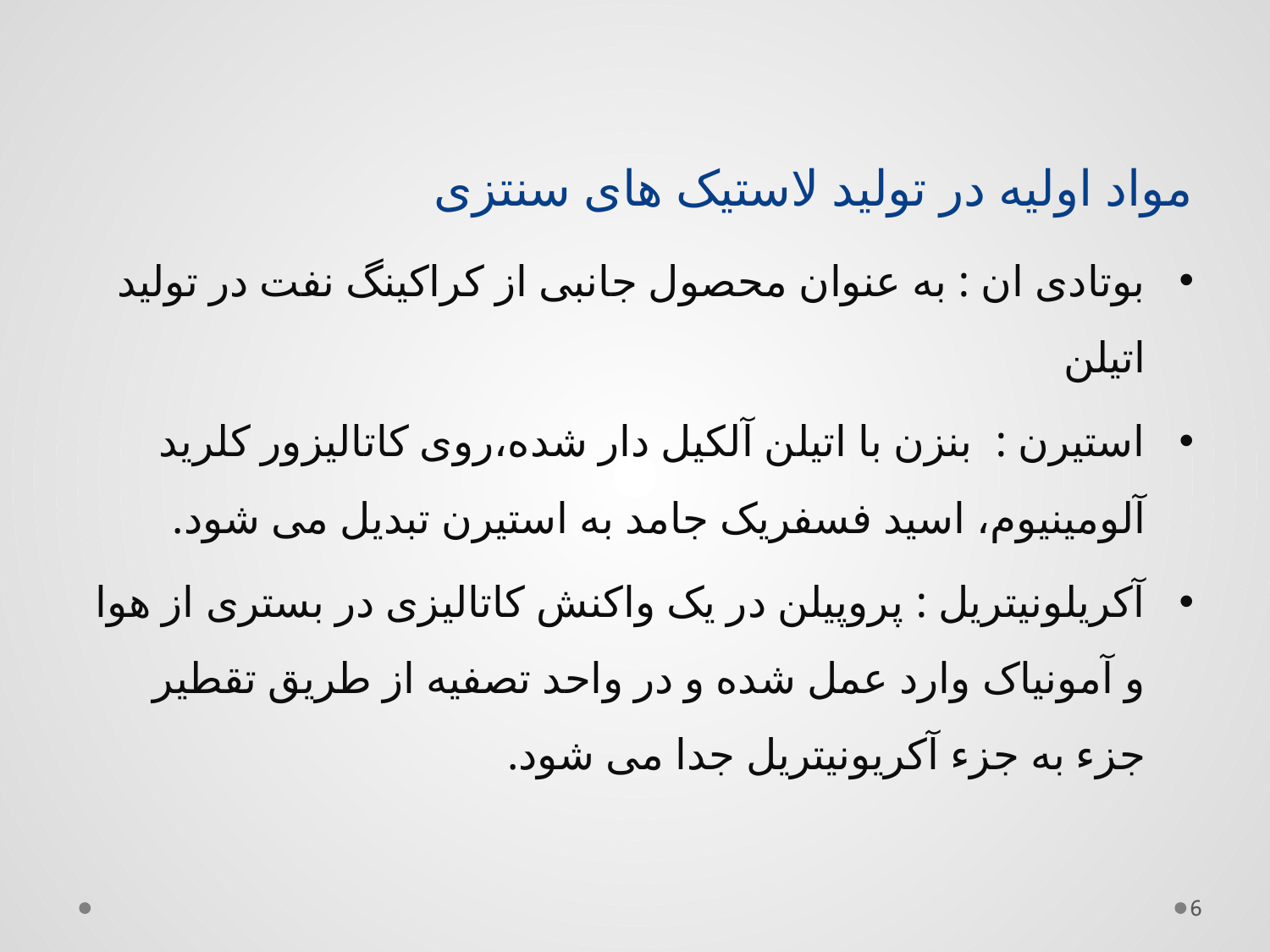

# مواد اولیه در تولید لاستیک های سنتزی
بوتادی ان : به عنوان محصول جانبی از کراکینگ نفت در تولید اتیلن
استیرن :  بنزن با اتیلن آلکیل دار شده،روی کاتالیزور کلرید آلومینیوم، اسید فسفریک جامد به استیرن تبدیل می شود.
آکریلونیتریل : پروپیلن در یک واکنش کاتالیزی در بستری از هوا و آمونیاک وارد عمل شده و در واحد تصفیه از طریق تقطیر جزء به جزء آکریونیتریل جدا می شود.
6